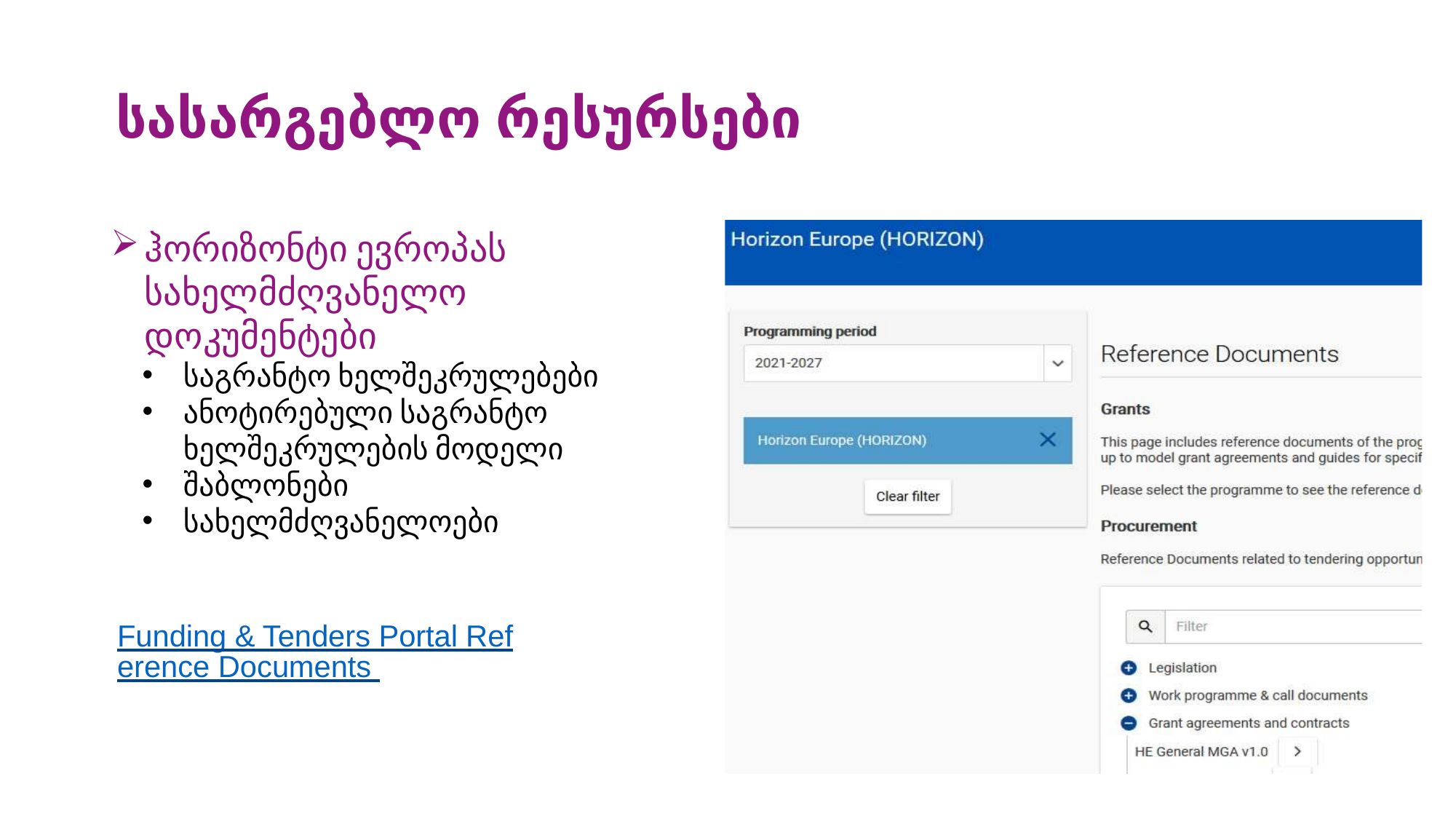

სასარგებლო რესურსები
ჰორიზონტი ევროპას სახელმძღვანელო დოკუმენტები
საგრანტო ხელშეკრულებები
ანოტირებული საგრანტო ხელშეკრულების მოდელი
შაბლონები
სახელმძღვანელოები

Funding & Tenders Portal Reference Documents